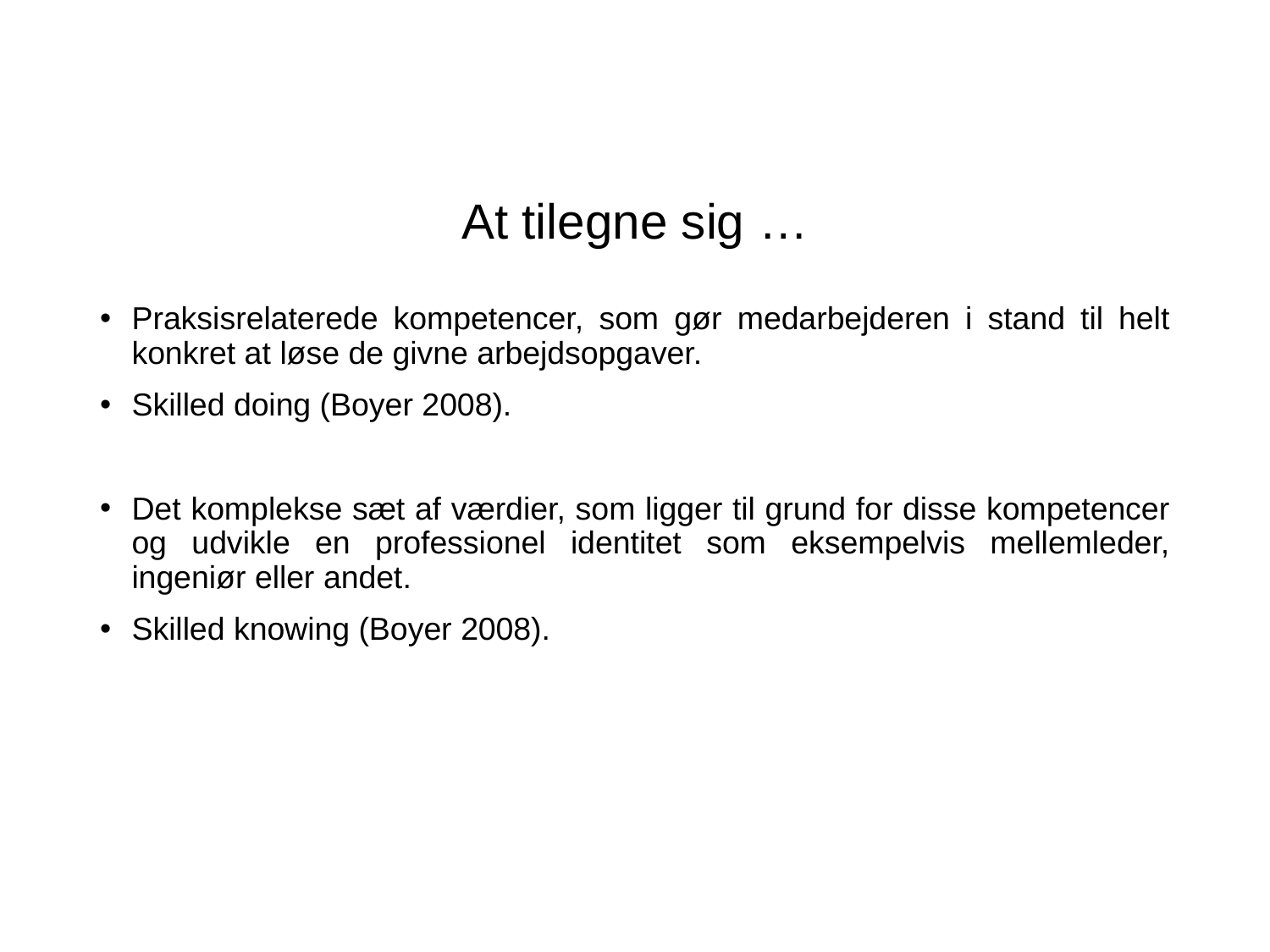

# At tilegne sig …
Praksisrelaterede kompetencer, som gør medarbejderen i stand til helt konkret at løse de givne arbejdsopgaver.
Skilled doing (Boyer 2008).

Det komplekse sæt af værdier, som ligger til grund for disse kompetencer og udvikle en professionel identitet som eksempelvis mellemleder, ingeniør eller andet.
Skilled knowing (Boyer 2008).